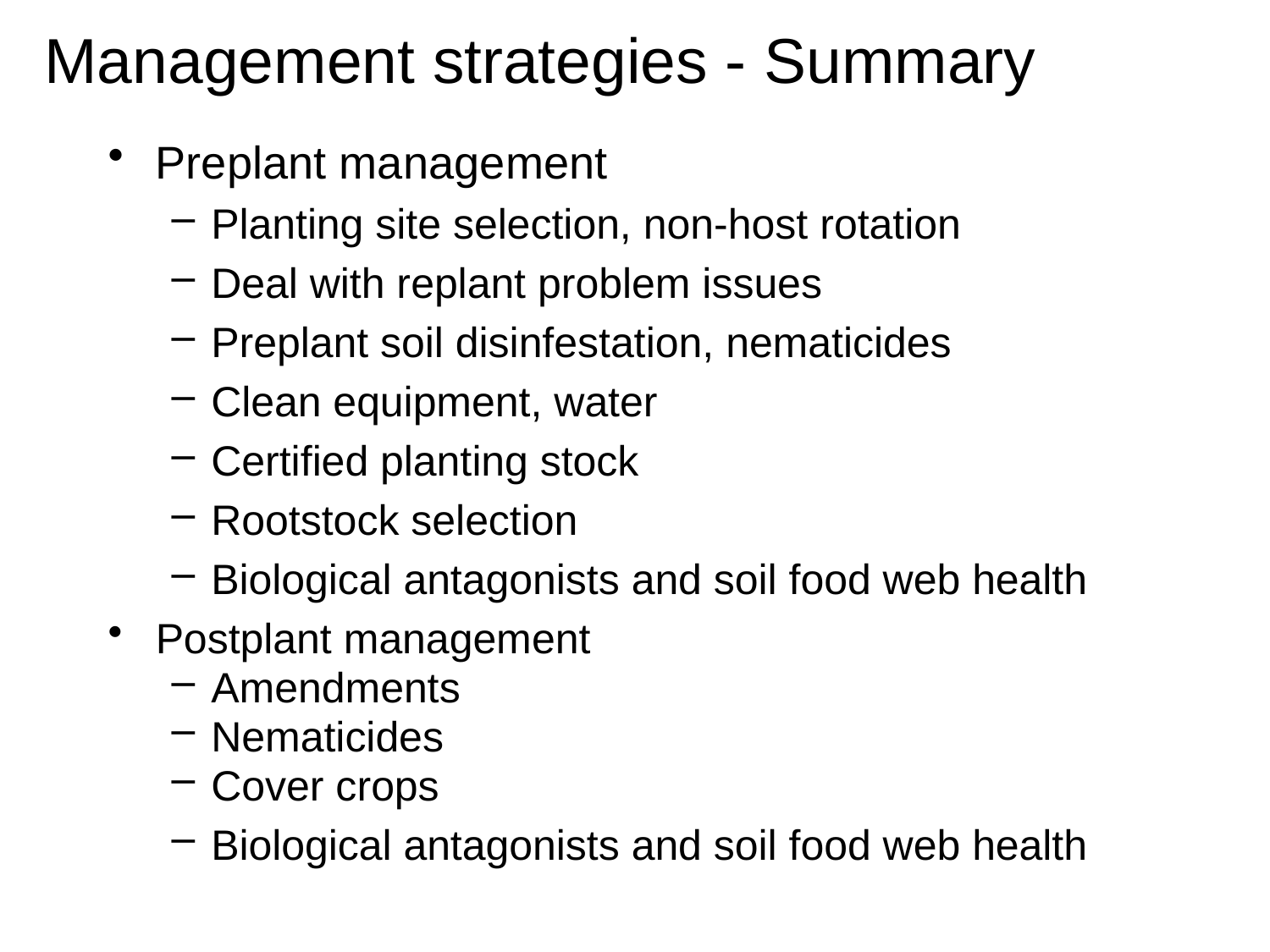

# Management strategies - Summary
Preplant management
Planting site selection, non-host rotation
Deal with replant problem issues
Preplant soil disinfestation, nematicides
Clean equipment, water
Certified planting stock
Rootstock selection
Biological antagonists and soil food web health
Postplant management
Amendments
Nematicides
Cover crops
Biological antagonists and soil food web health